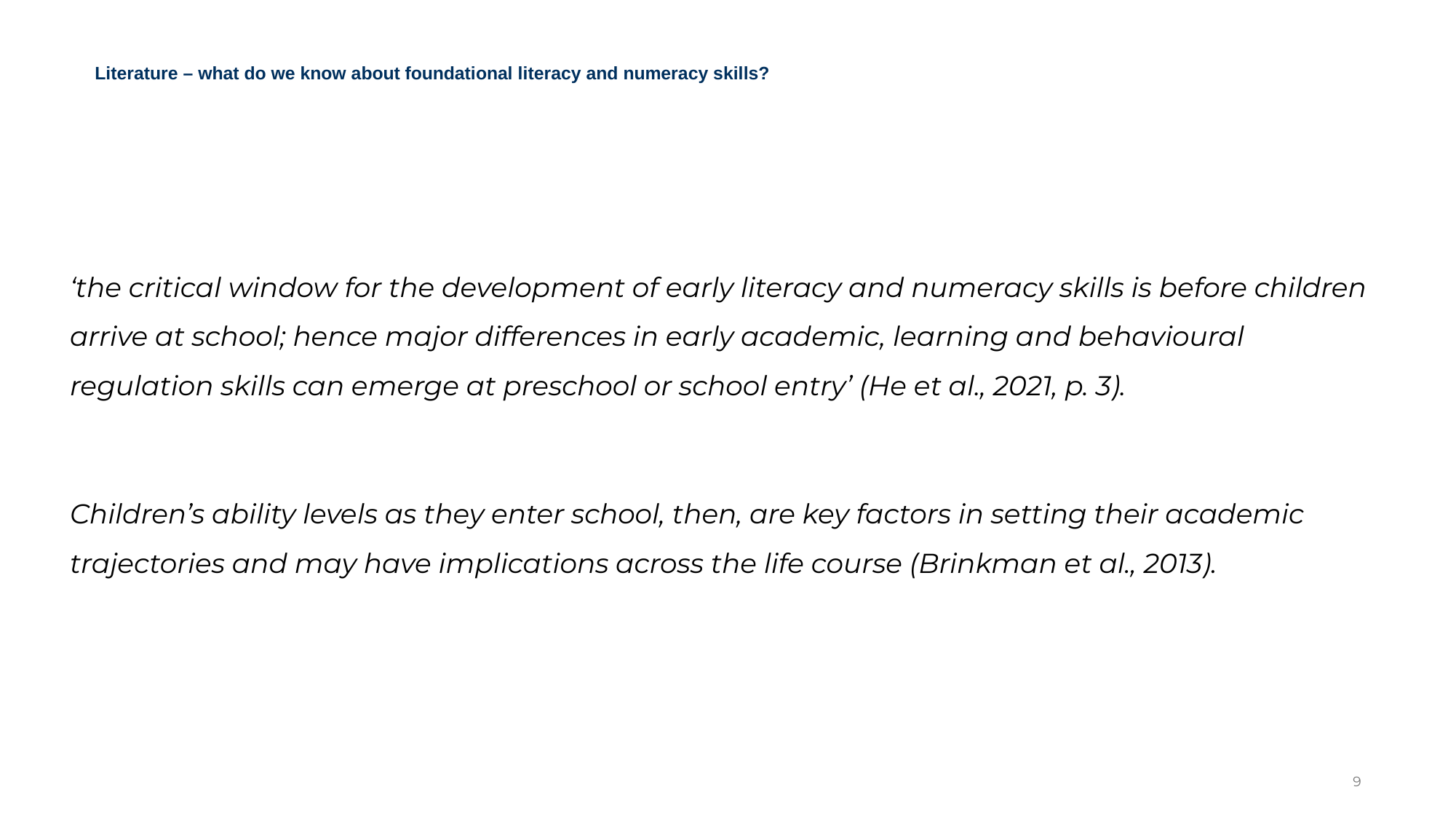

# Literature – what do we know about foundational literacy and numeracy skills?
‘the critical window for the development of early literacy and numeracy skills is before children arrive at school; hence major differences in early academic, learning and behavioural regulation skills can emerge at preschool or school entry’ (He et al., 2021, p. 3).

Children’s ability levels as they enter school, then, are key factors in setting their academic trajectories and may have implications across the life course (Brinkman et al., 2013).
9